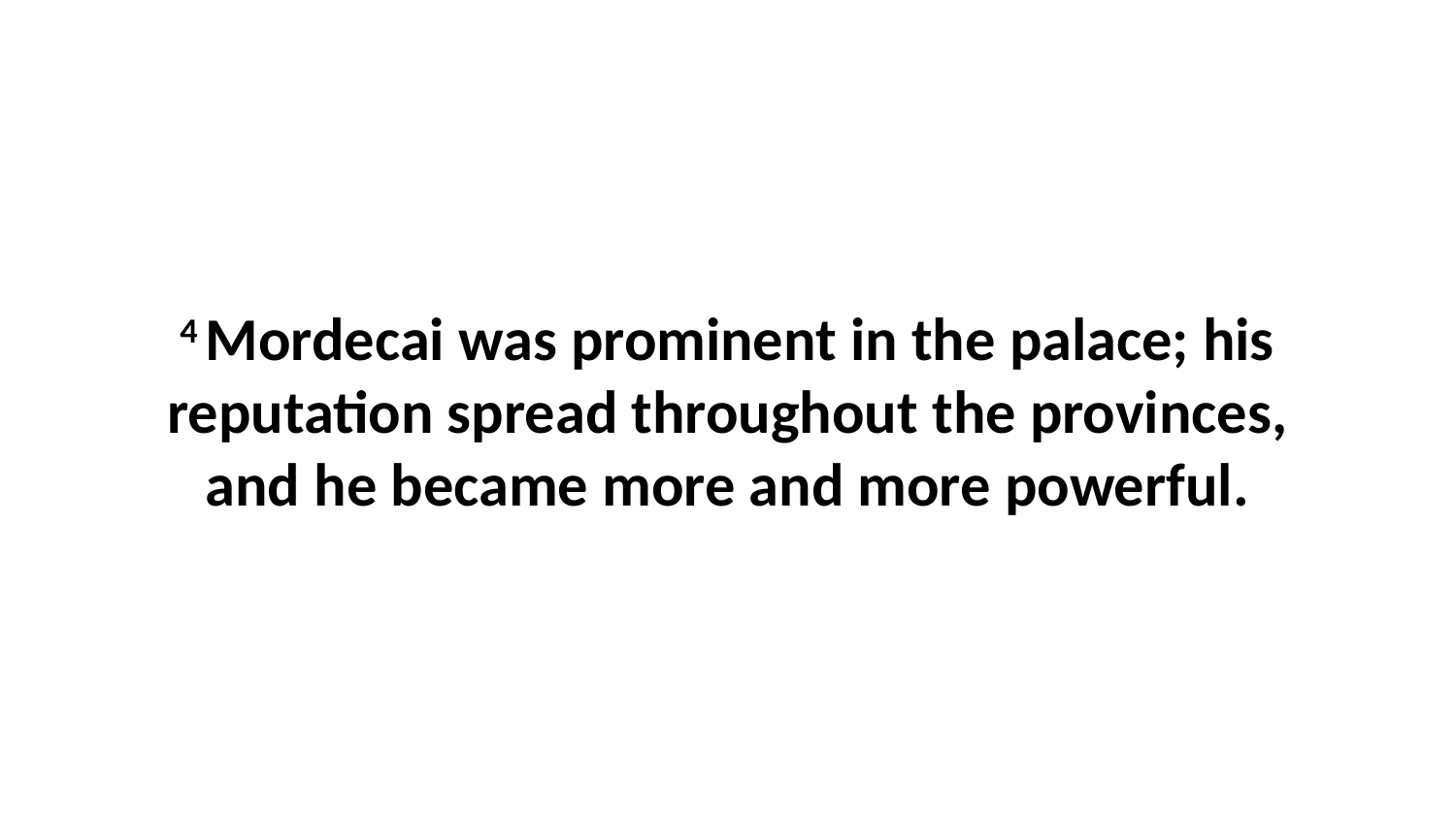

4 Mordecai was prominent in the palace; his reputation spread throughout the provinces, and he became more and more powerful.